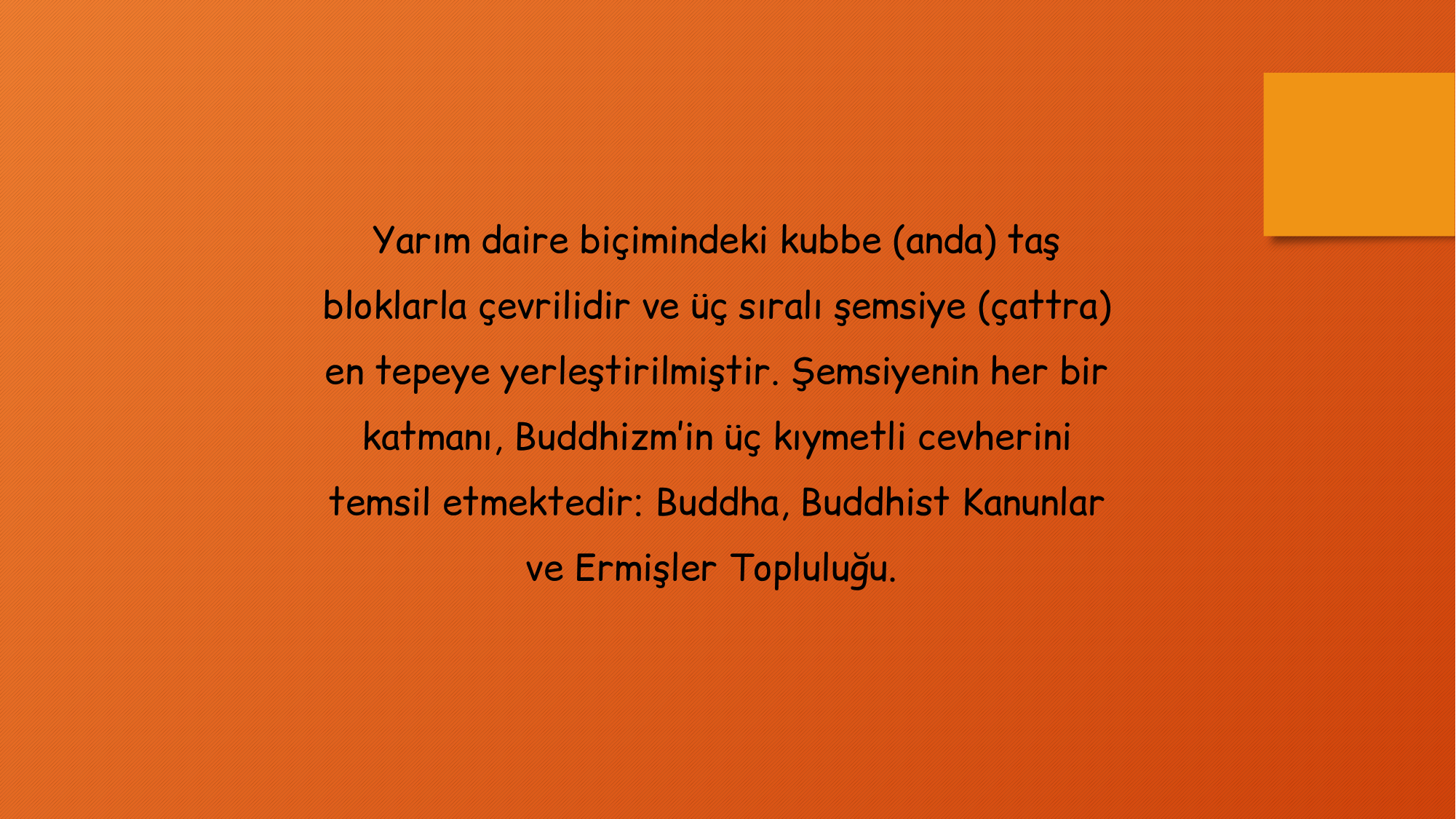

Yarım daire biçimindeki kubbe (anda) taş bloklarla çevrilidir ve üç sıralı şemsiye (çattra) en tepeye yerleştirilmiştir. Şemsiyenin her bir katmanı, Buddhizm’in üç kıymetli cevherini temsil etmektedir: Buddha, Buddhist Kanunlar ve Ermişler Topluluğu.